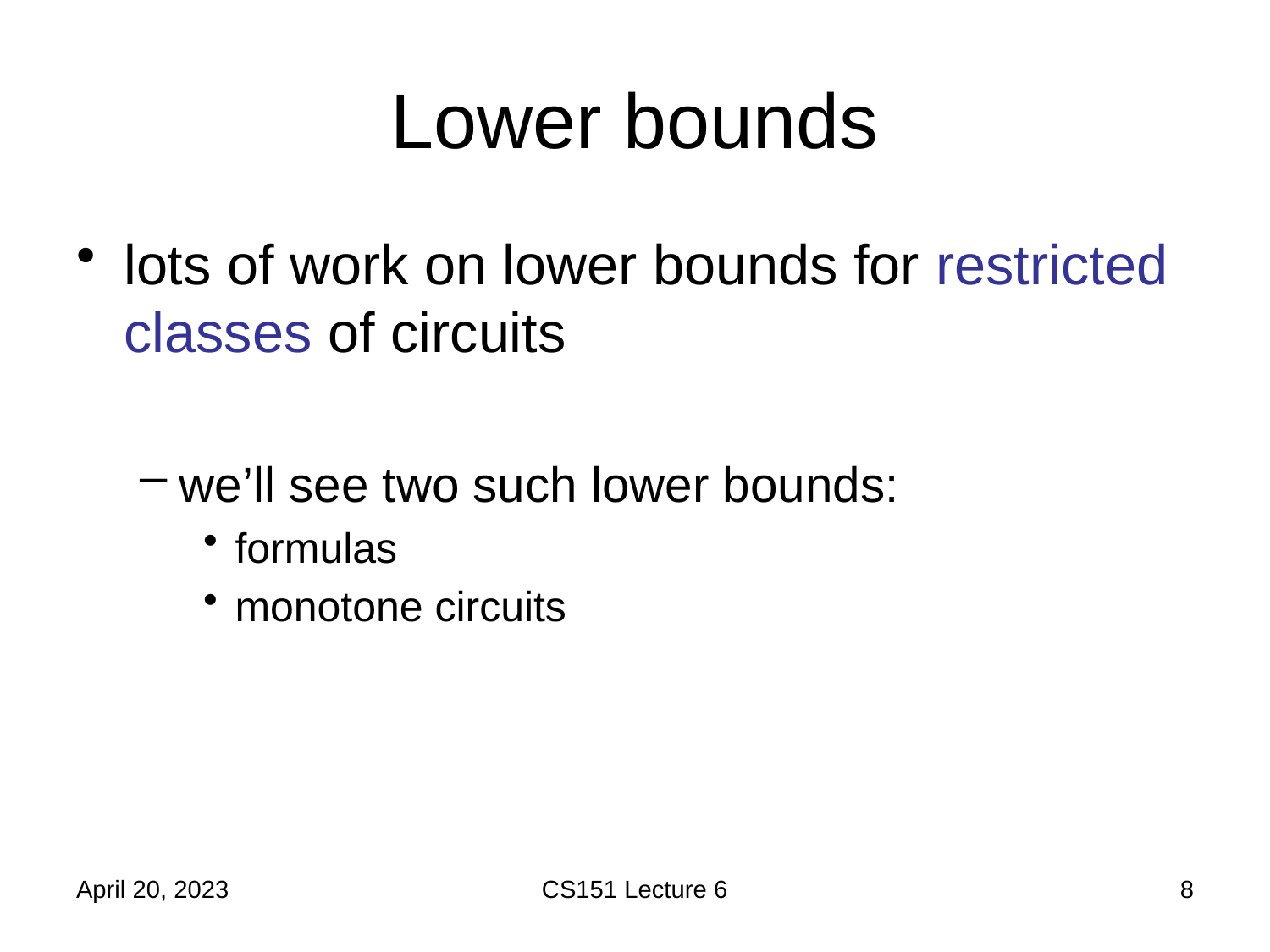

# Lower bounds
lots of work on lower bounds for restricted classes of circuits

we’ll see two such lower bounds:
formulas
monotone circuits

April 20, 2023
CS151 Lecture 6
8